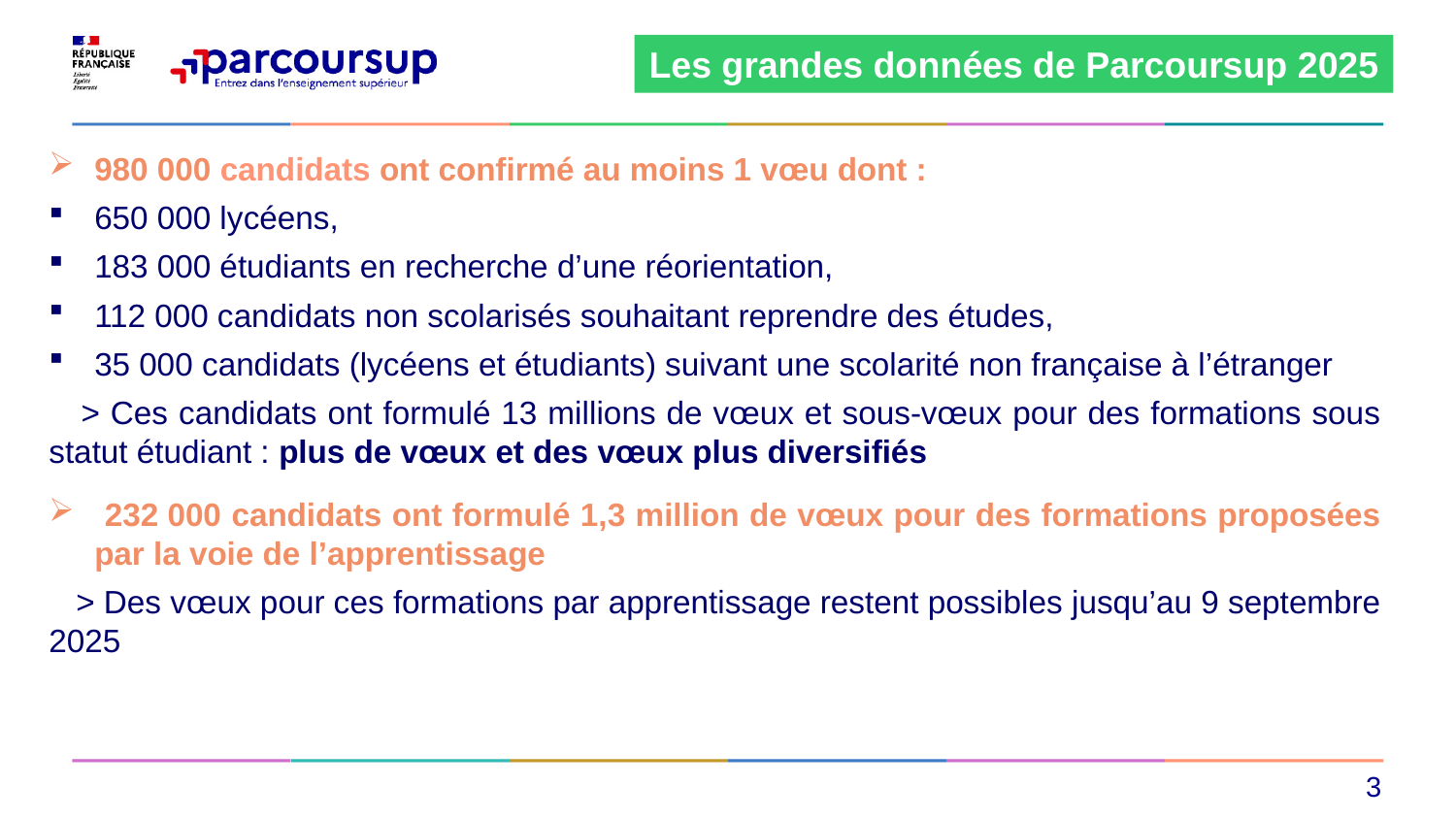

Les grandes données de Parcoursup 2025
980 000 candidats ont confirmé au moins 1 vœu dont :
650 000 lycéens,
183 000 étudiants en recherche d’une réorientation,
112 000 candidats non scolarisés souhaitant reprendre des études,
35 000 candidats (lycéens et étudiants) suivant une scolarité non française à l’étranger
   > Ces candidats ont formulé 13 millions de vœux et sous-vœux pour des formations sous statut étudiant : plus de vœux et des vœux plus diversifiés
 232 000 candidats ont formulé 1,3 million de vœux pour des formations proposées par la voie de l’apprentissage
   > Des vœux pour ces formations par apprentissage restent possibles jusqu’au 9 septembre 2025

3